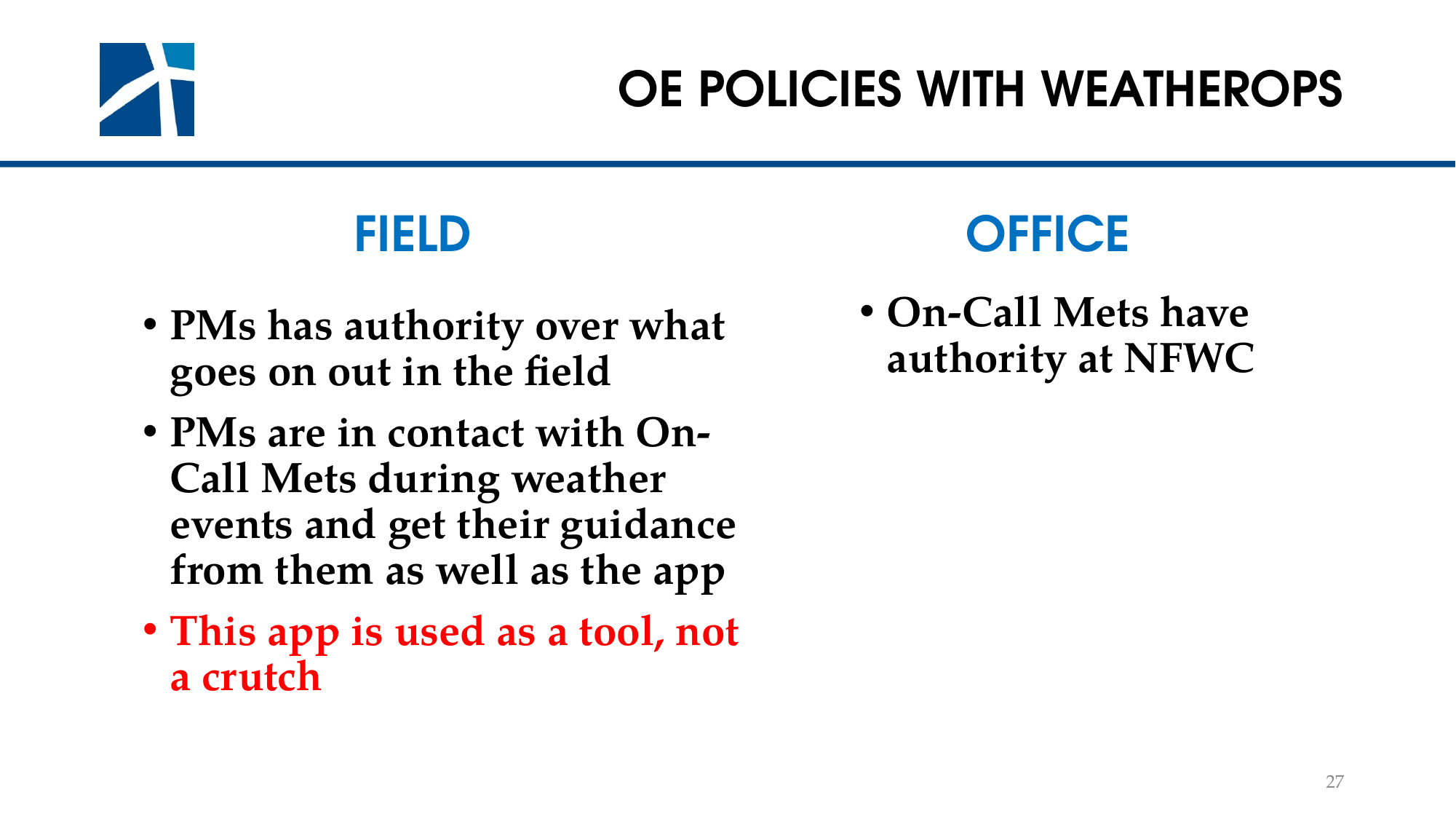

# OE Policies with weatherops
FIELD
OFFICE
On-Call Mets have authority at NFWC
PMs has authority over what goes on out in the field
PMs are in contact with On-Call Mets during weather events and get their guidance from them as well as the app
This app is used as a tool, not a crutch
27